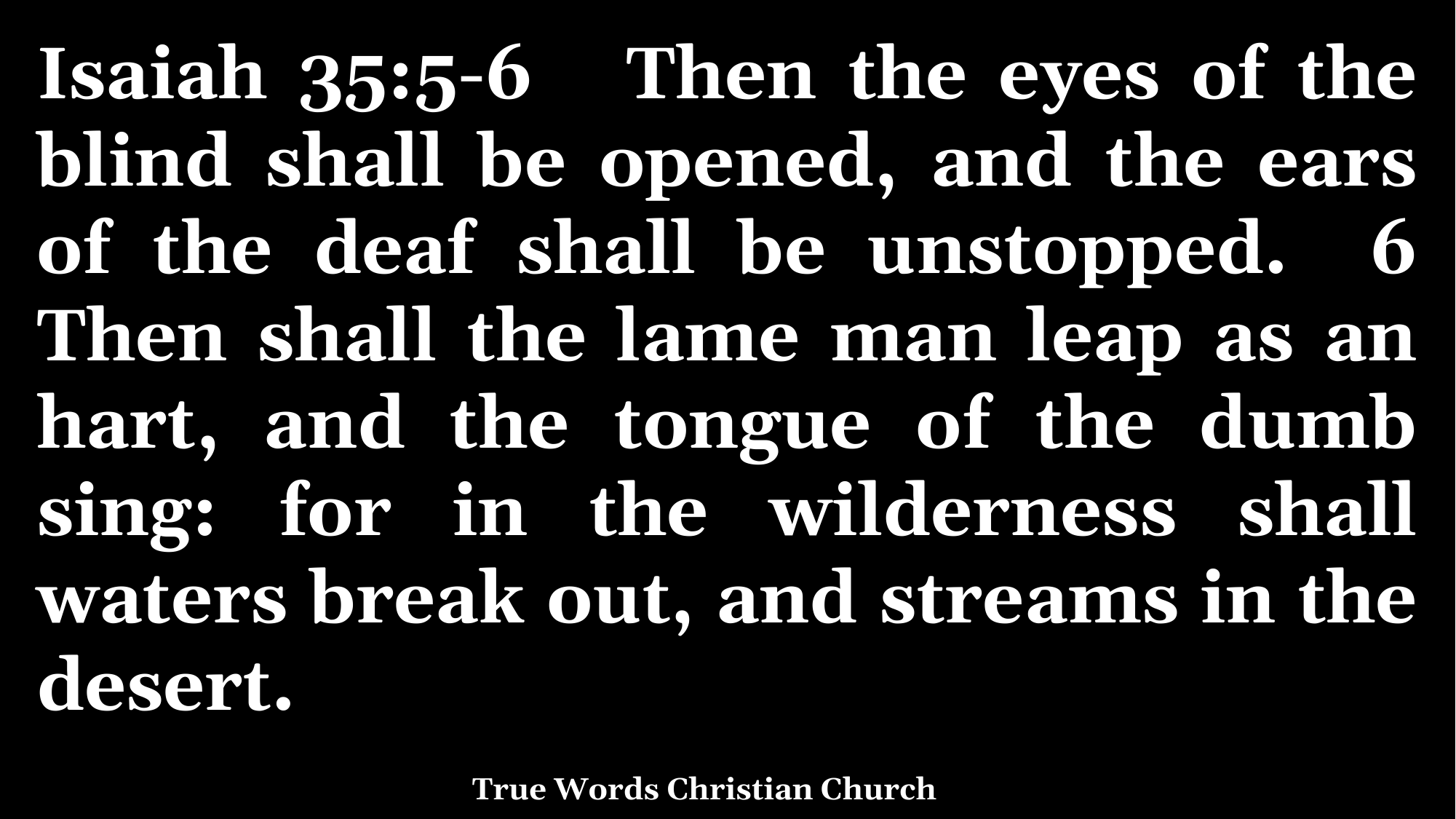

Isaiah 35:5-6   Then the eyes of the blind shall be opened, and the ears of the deaf shall be unstopped.  6 Then shall the lame man leap as an hart, and the tongue of the dumb sing: for in the wilderness shall waters break out, and streams in the desert.
True Words Christian Church